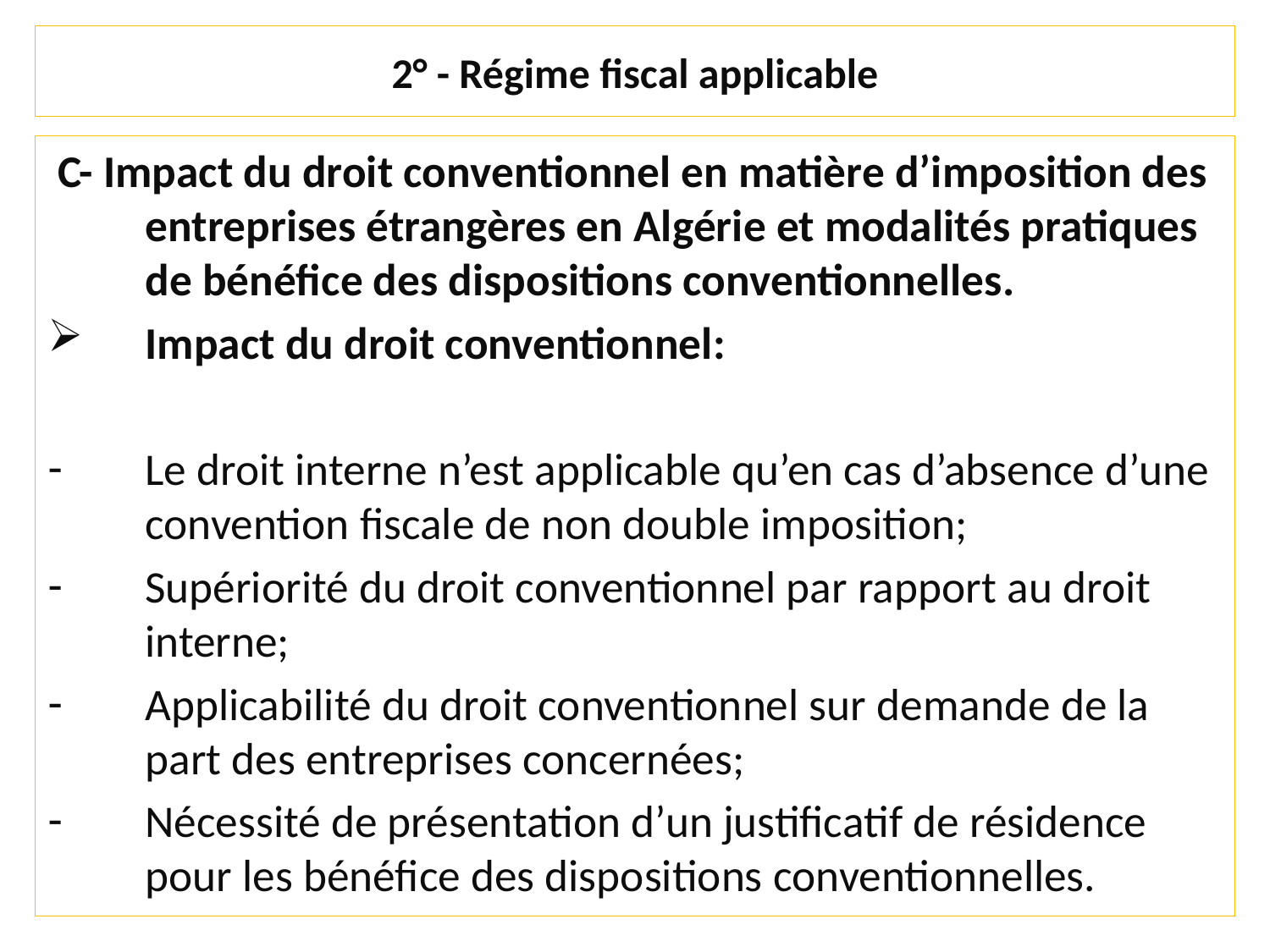

# 2° - Régime fiscal applicable
 C- Impact du droit conventionnel en matière d’imposition des entreprises étrangères en Algérie et modalités pratiques de bénéfice des dispositions conventionnelles.
Impact du droit conventionnel:

Le droit interne n’est applicable qu’en cas d’absence d’une convention fiscale de non double imposition;
Supériorité du droit conventionnel par rapport au droit interne;
Applicabilité du droit conventionnel sur demande de la part des entreprises concernées;
Nécessité de présentation d’un justificatif de résidence pour les bénéfice des dispositions conventionnelles.